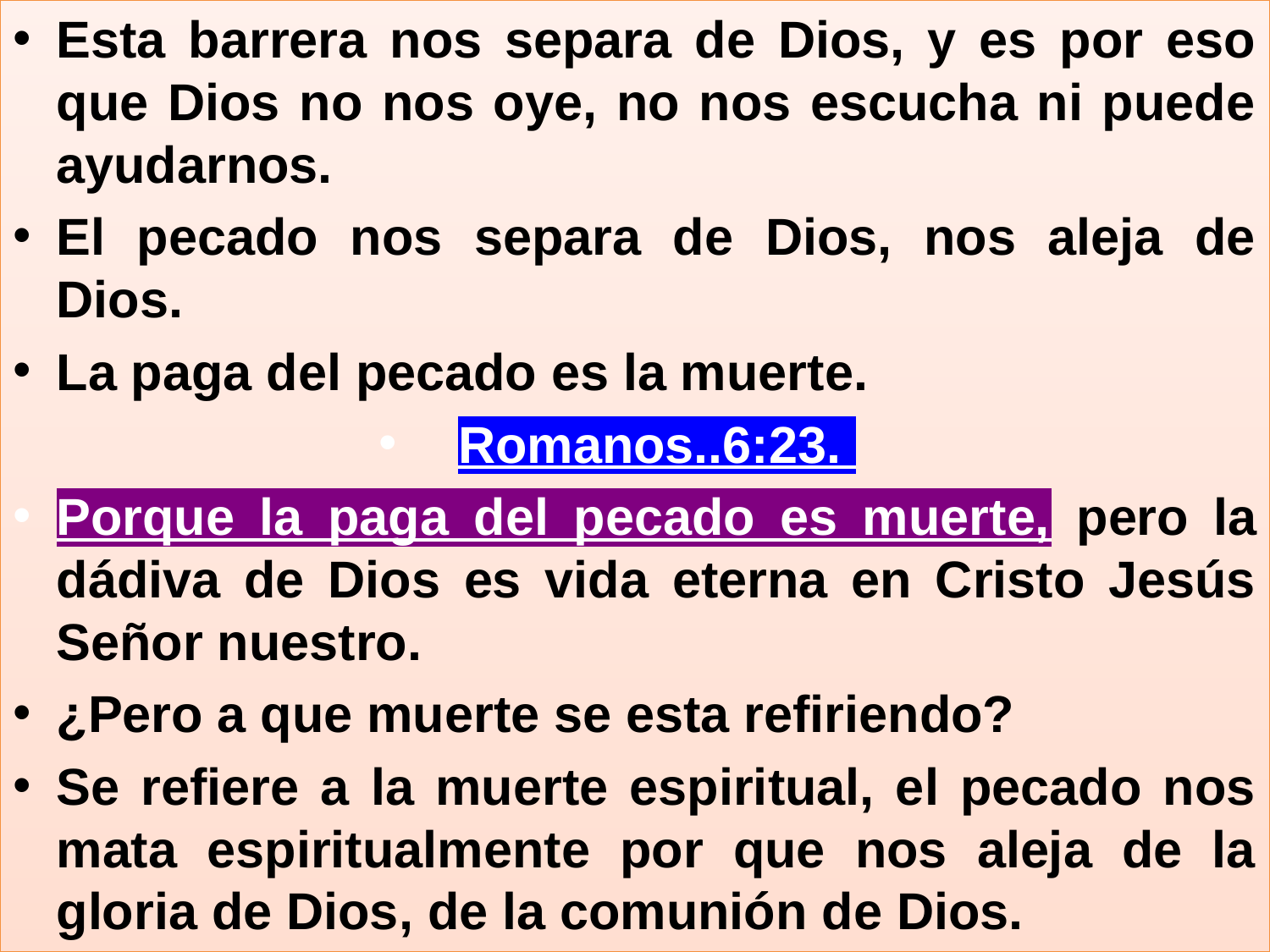

Esta barrera nos separa de Dios, y es por eso que Dios no nos oye, no nos escucha ni puede ayudarnos.
El pecado nos separa de Dios, nos aleja de Dios.
La paga del pecado es la muerte.
Romanos..6:23.
Porque la paga del pecado es muerte, pero la dádiva de Dios es vida eterna en Cristo Jesús Señor nuestro.
¿Pero a que muerte se esta refiriendo?
Se refiere a la muerte espiritual, el pecado nos mata espiritualmente por que nos aleja de la gloria de Dios, de la comunión de Dios.